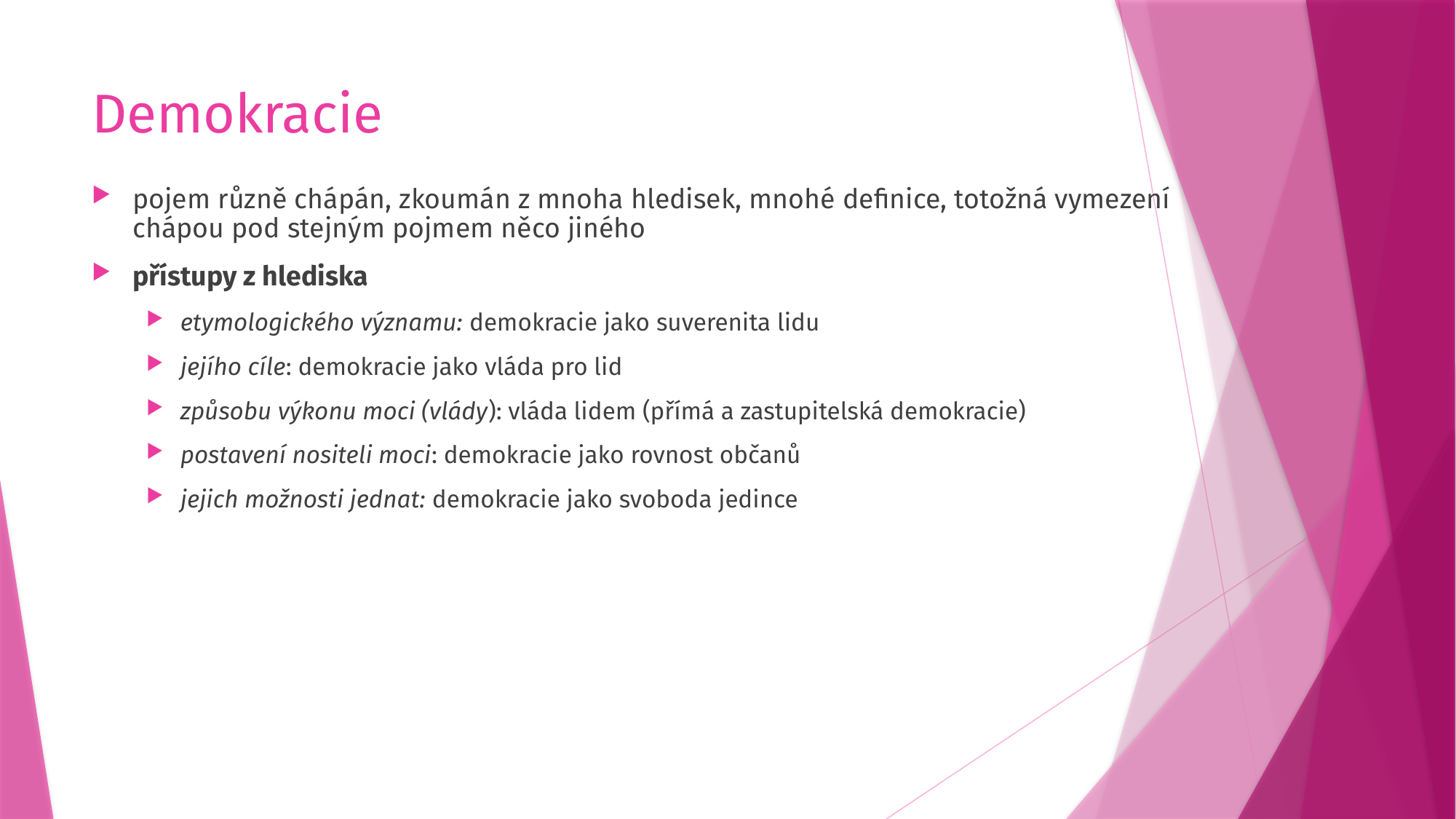

# Demokracie
pojem různě chápán, zkoumán z mnoha hledisek, mnohé definice, totožná vymezení chápou pod stejným pojmem něco jiného
přístupy z hlediska
etymologického významu: demokracie jako suverenita lidu
jejího cíle: demokracie jako vláda pro lid
způsobu výkonu moci (vlády): vláda lidem (přímá a zastupitelská demokracie)
postavení nositeli moci: demokracie jako rovnost občanů
jejich možnosti jednat: demokracie jako svoboda jedince